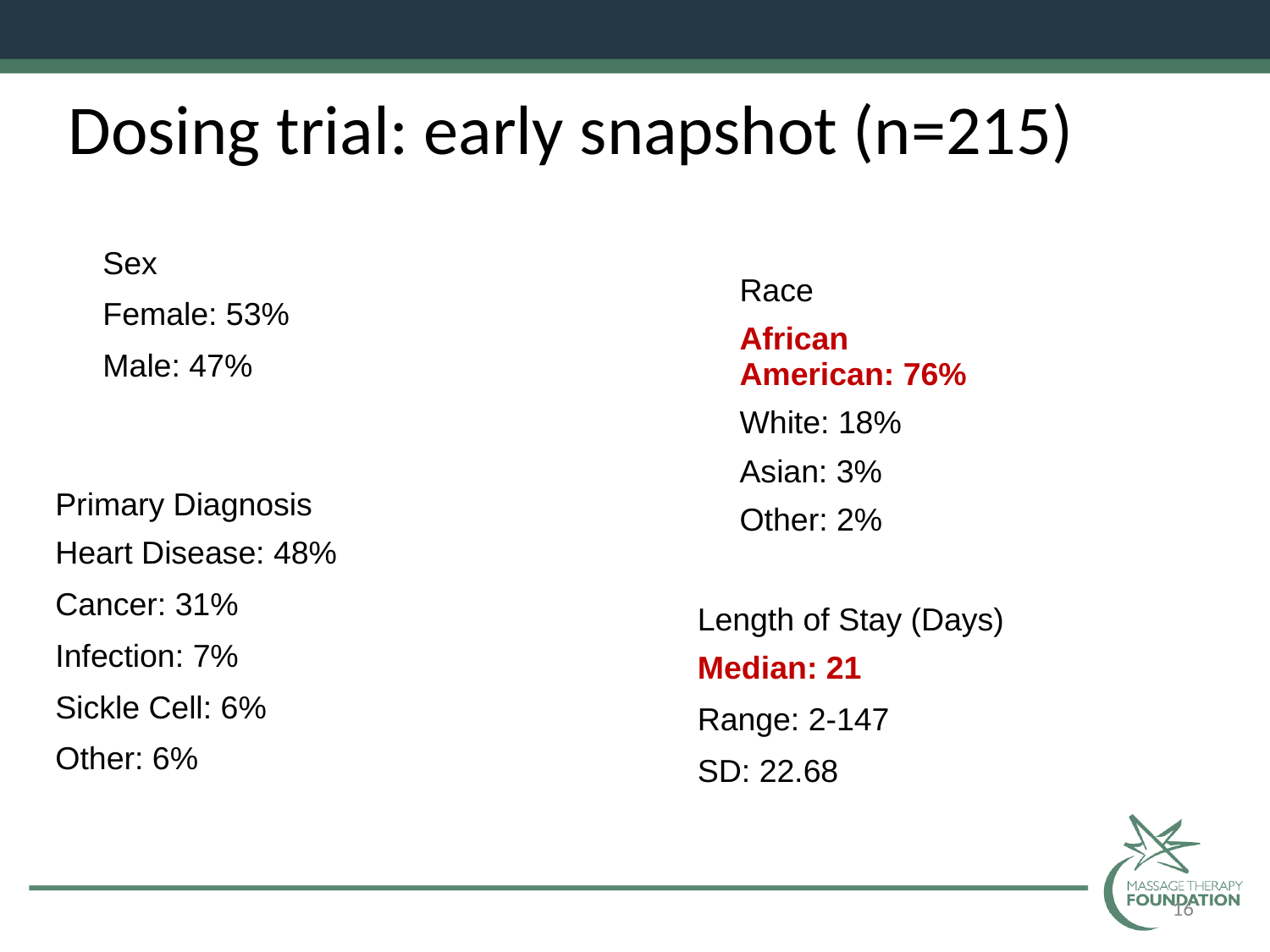

# Dosing trial: early snapshot (n=215)
| Sex |
| --- |
| Female: 53% |
| Male: 47% |
| Race |
| --- |
| African American: 76% |
| White: 18% |
| Asian: 3% |
| Other: 2% |
| Primary Diagnosis |
| --- |
| Heart Disease: 48% |
| Cancer: 31% |
| Infection: 7% |
| Sickle Cell: 6% |
| Other: 6% |
|  |
| Length of Stay (Days) |
| --- |
| Median: 21 |
| Range: 2-147 |
| SD: 22.68 |
16